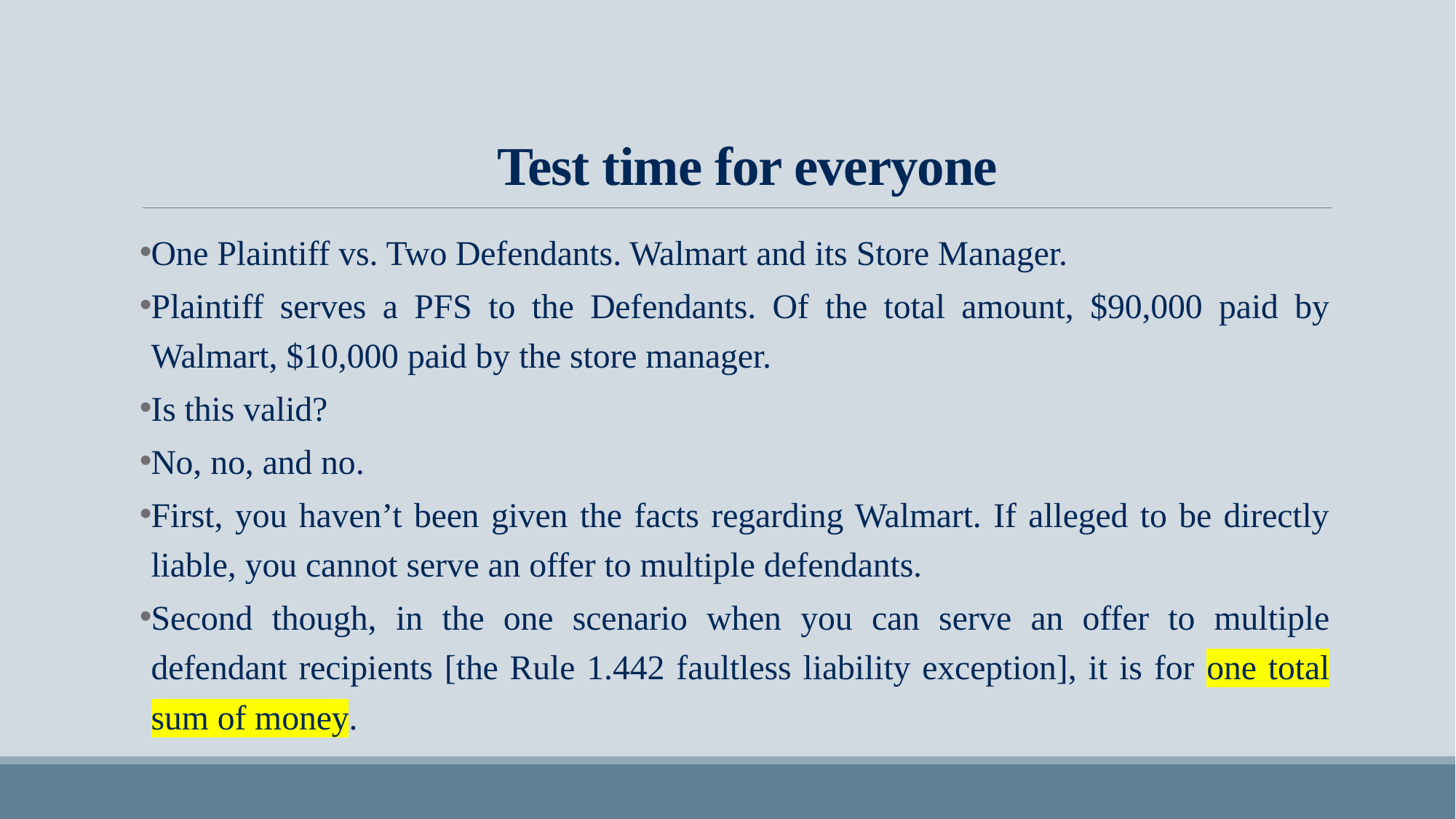

Test time for everyone
One Plaintiff vs. Two Defendants. Walmart and its Store Manager.
Plaintiff serves a PFS to the Defendants. Of the total amount, $90,000 paid by Walmart, $10,000 paid by the store manager.
Is this valid?
No, no, and no.
First, you haven’t been given the facts regarding Walmart. If alleged to be directly liable, you cannot serve an offer to multiple defendants.
Second though, in the one scenario when you can serve an offer to multiple defendant recipients [the Rule 1.442 faultless liability exception], it is for one total sum of money.